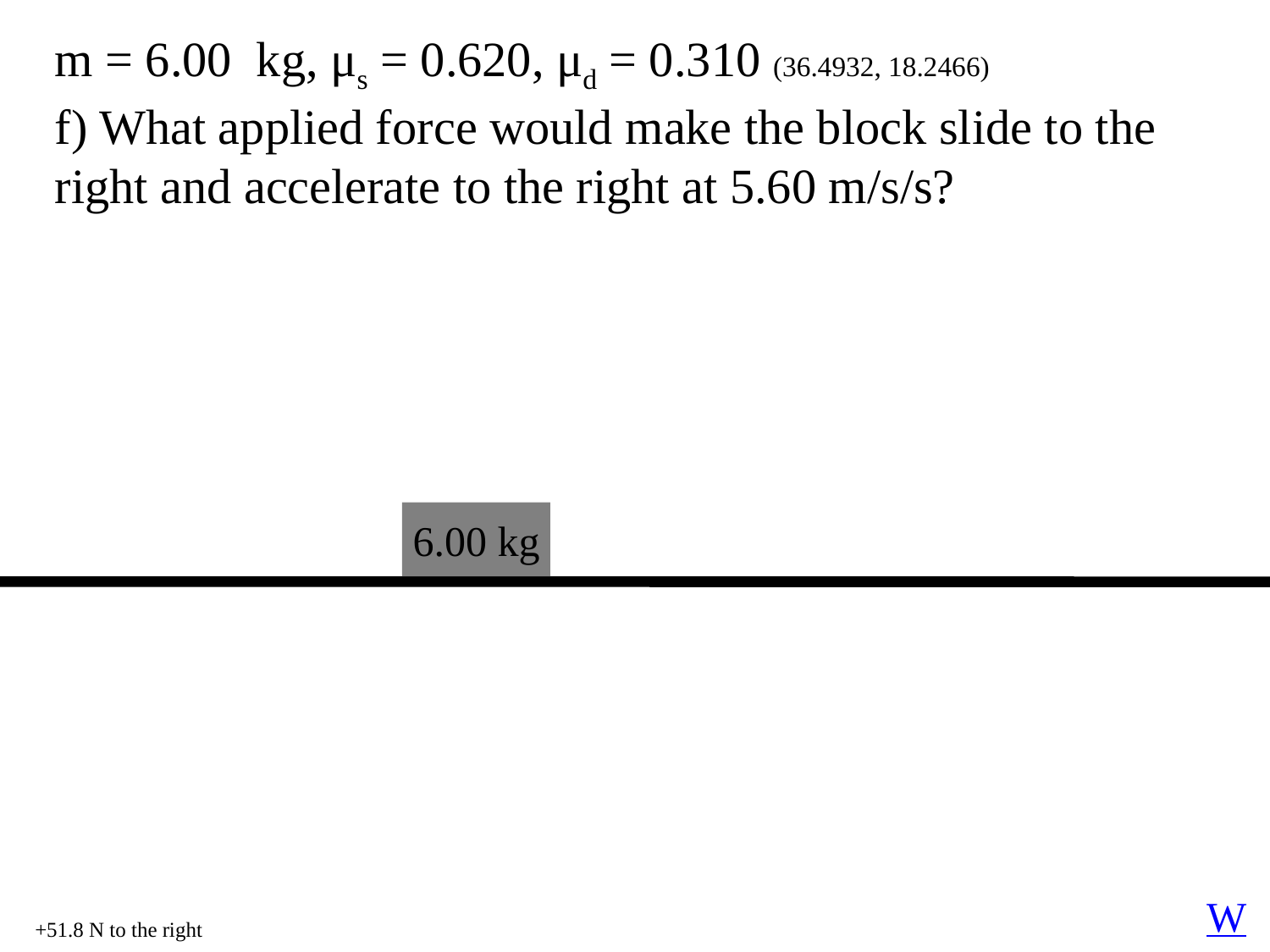

m = 6.00  kg, μs = 0.620, μd = 0.310 (36.4932, 18.2466)
f) What applied force would make the block slide to the right and accelerate to the right at 5.60 m/s/s?
6.00 kg

W
+51.8 N to the right